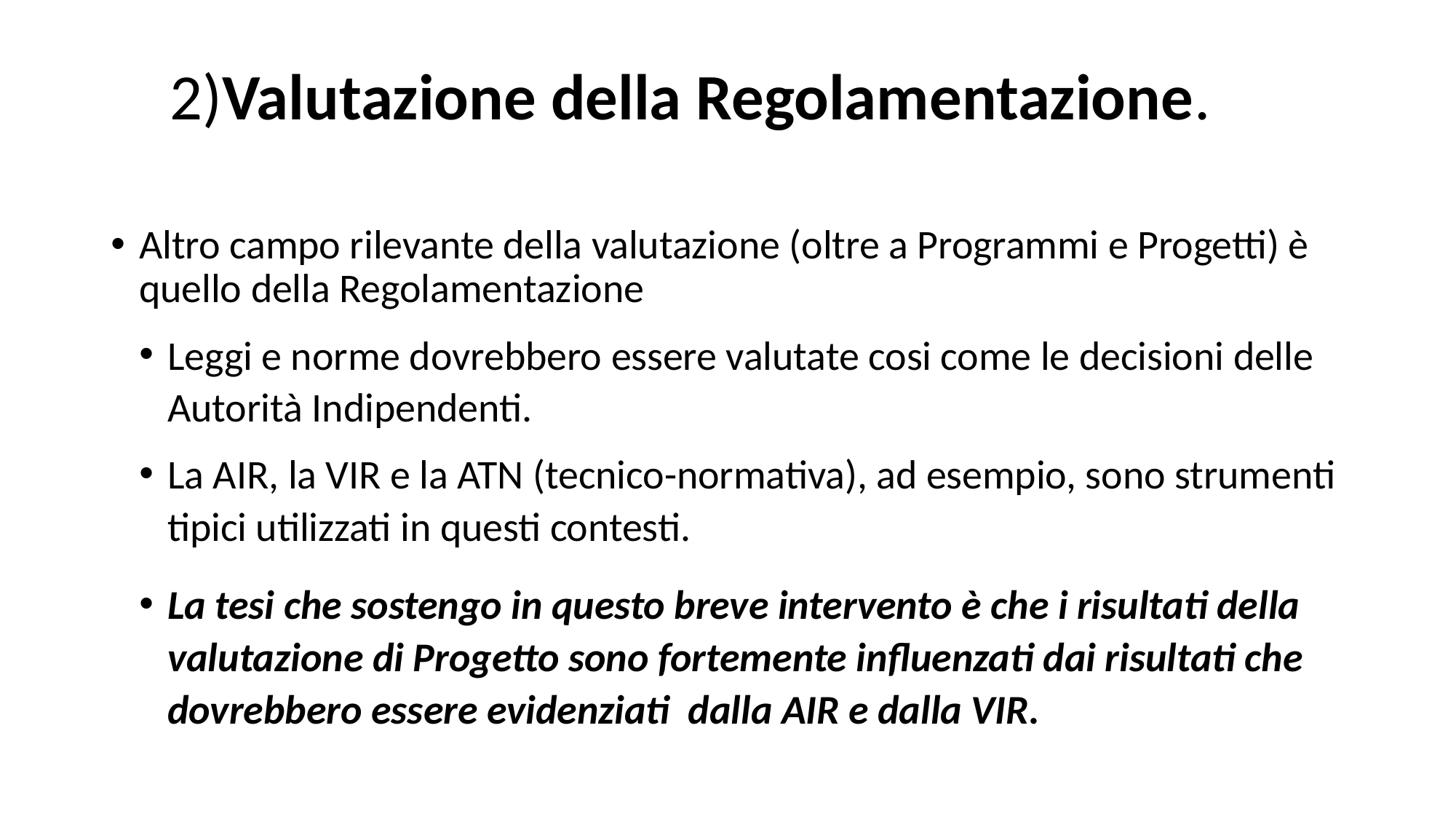

# 2)Valutazione della Regolamentazione.
Altro campo rilevante della valutazione (oltre a Programmi e Progetti) è quello della Regolamentazione
Leggi e norme dovrebbero essere valutate cosi come le decisioni delle Autorità Indipendenti.
La AIR, la VIR e la ATN (tecnico-normativa), ad esempio, sono strumenti tipici utilizzati in questi contesti.
La tesi che sostengo in questo breve intervento è che i risultati della valutazione di Progetto sono fortemente influenzati dai risultati che dovrebbero essere evidenziati  dalla AIR e dalla VIR.